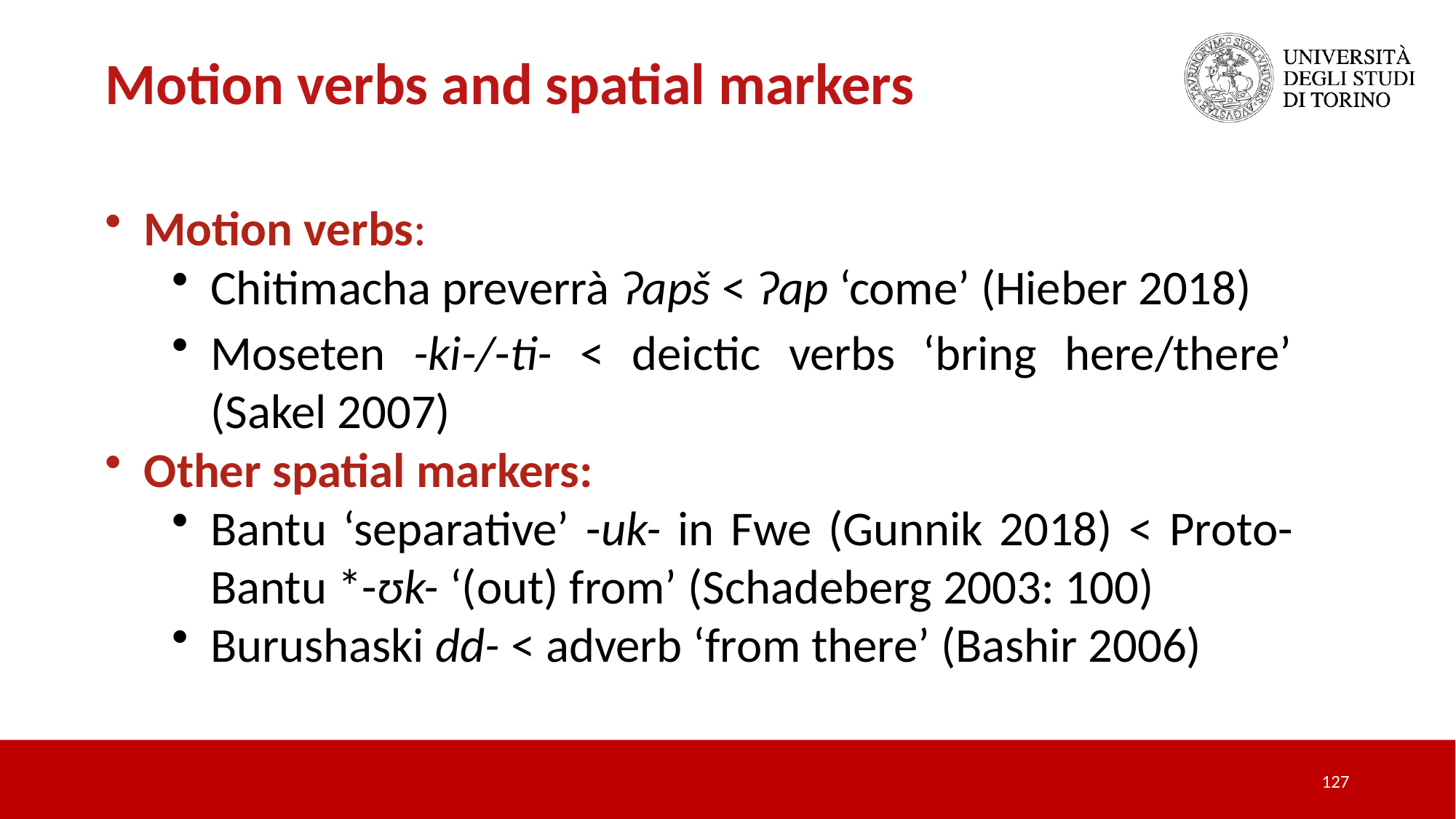

Motion verbs and spatial markers
Motion verbs:
Chitimacha preverrà ʔapš < ʔap ‘come’ (Hieber 2018)
Moseten -ki-/-ti- < deictic verbs ‘bring here/there’ (Sakel 2007)
Other spatial markers:
Bantu ‘separative’ -uk- in Fwe (Gunnik 2018) < Proto-Bantu *-ʊk- ‘(out) from’ (Schadeberg 2003: 100)
Burushaski dd- < adverb ‘from there’ (Bashir 2006)
127